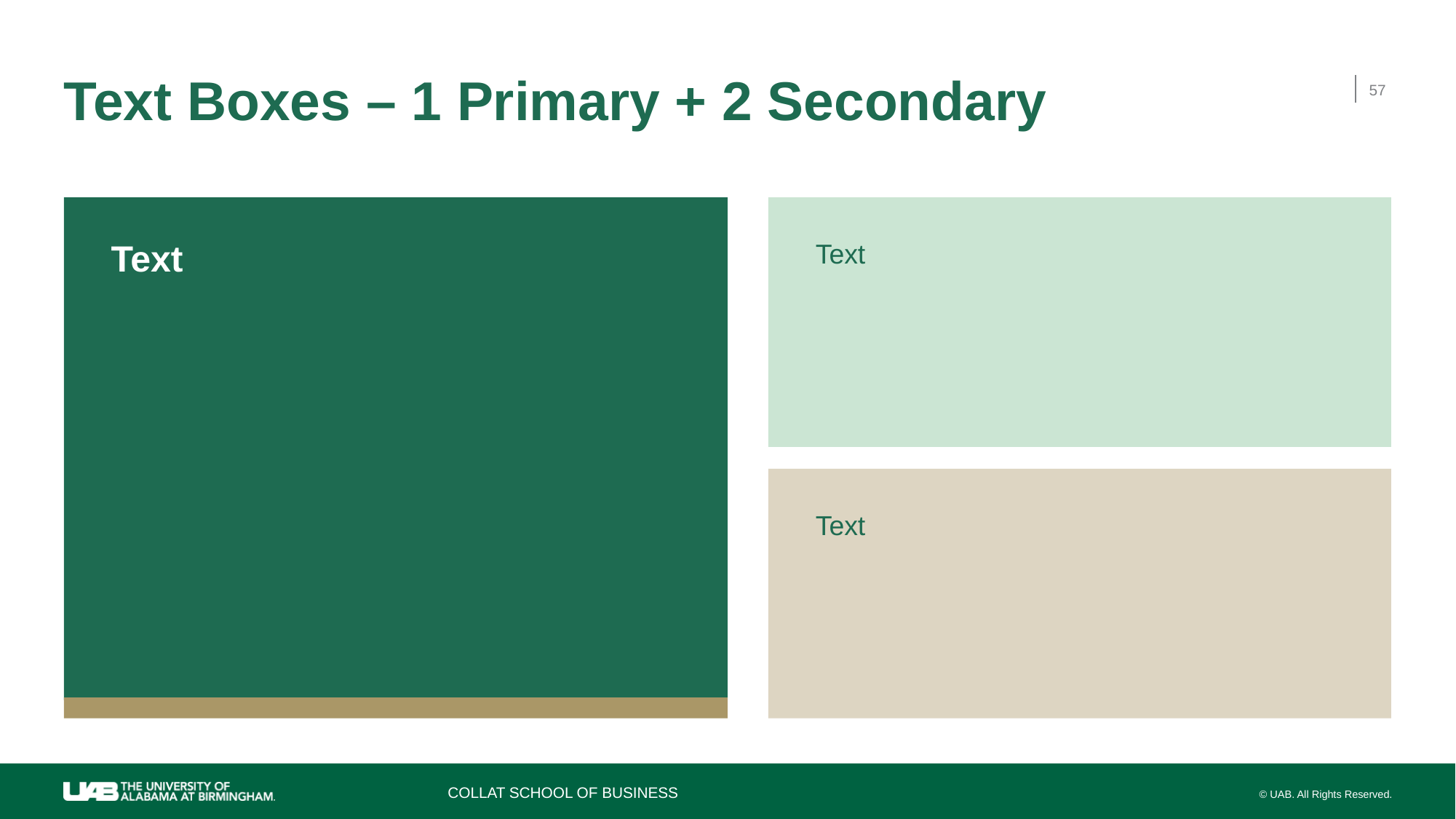

# Text Boxes – 1 Primary + 2 Secondary
57
Text
Text
Text
1
COLLAT SCHOOL OF BUSINESS